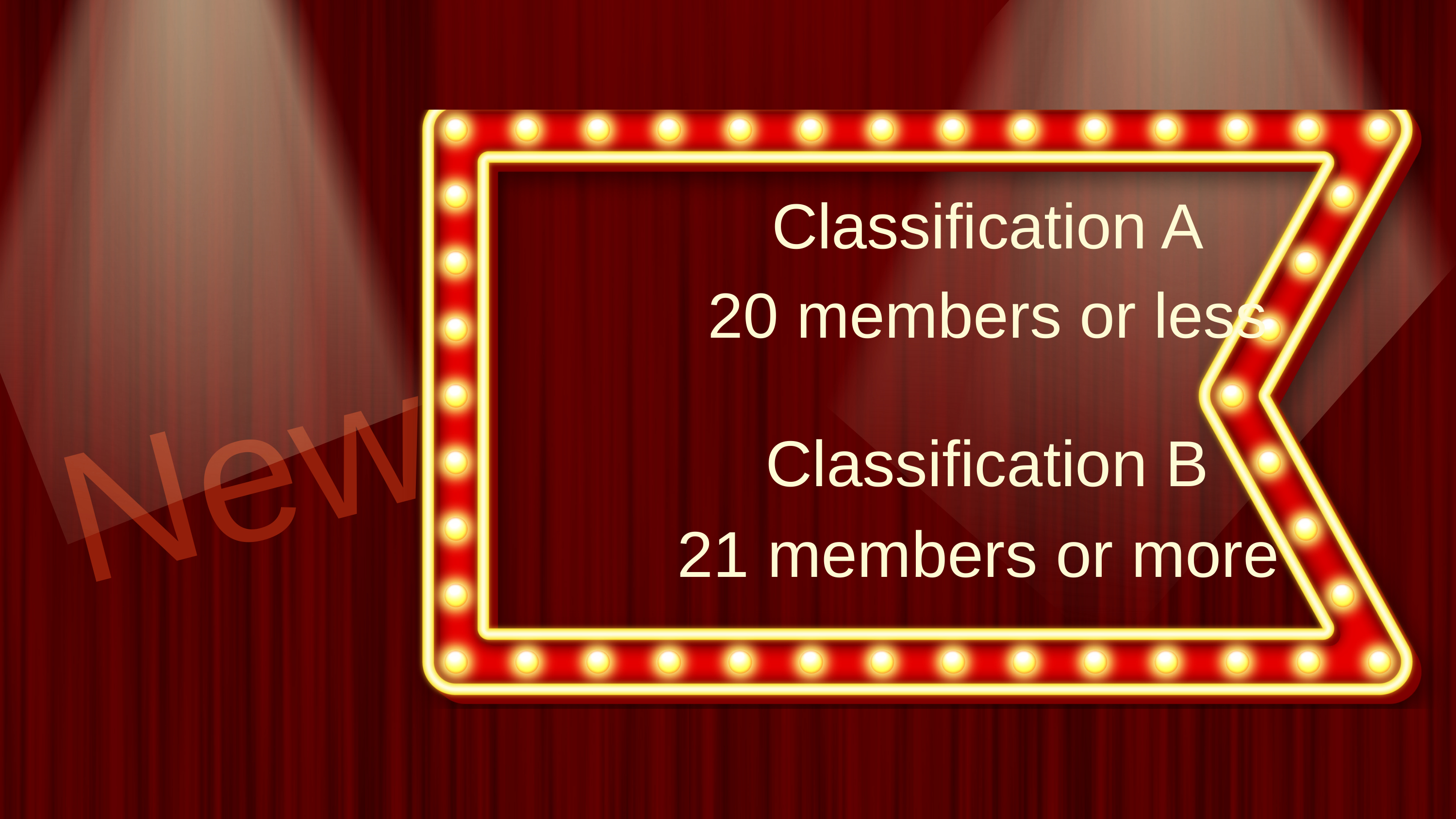

Classification A
20 members or less
Classification B
21 members or more
New!